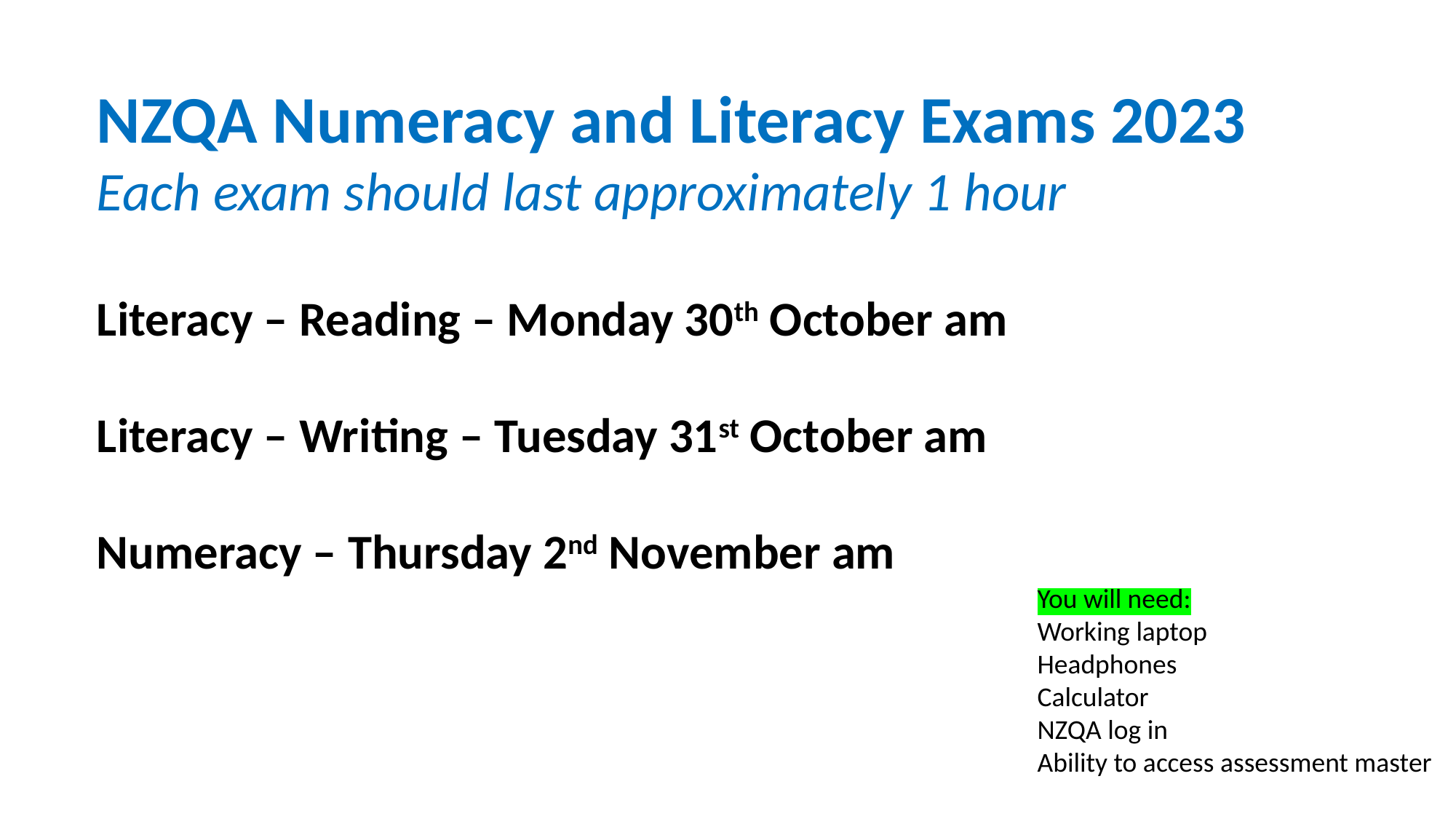

NZQA Numeracy and Literacy Exams 2023
Each exam should last approximately 1 hour

Literacy – Reading – Monday 30th October am

Literacy – Writing – Tuesday 31st October am

Numeracy – Thursday 2nd November am

You will need:
Working laptop
Headphones
Calculator
NZQA log in
Ability to access assessment master